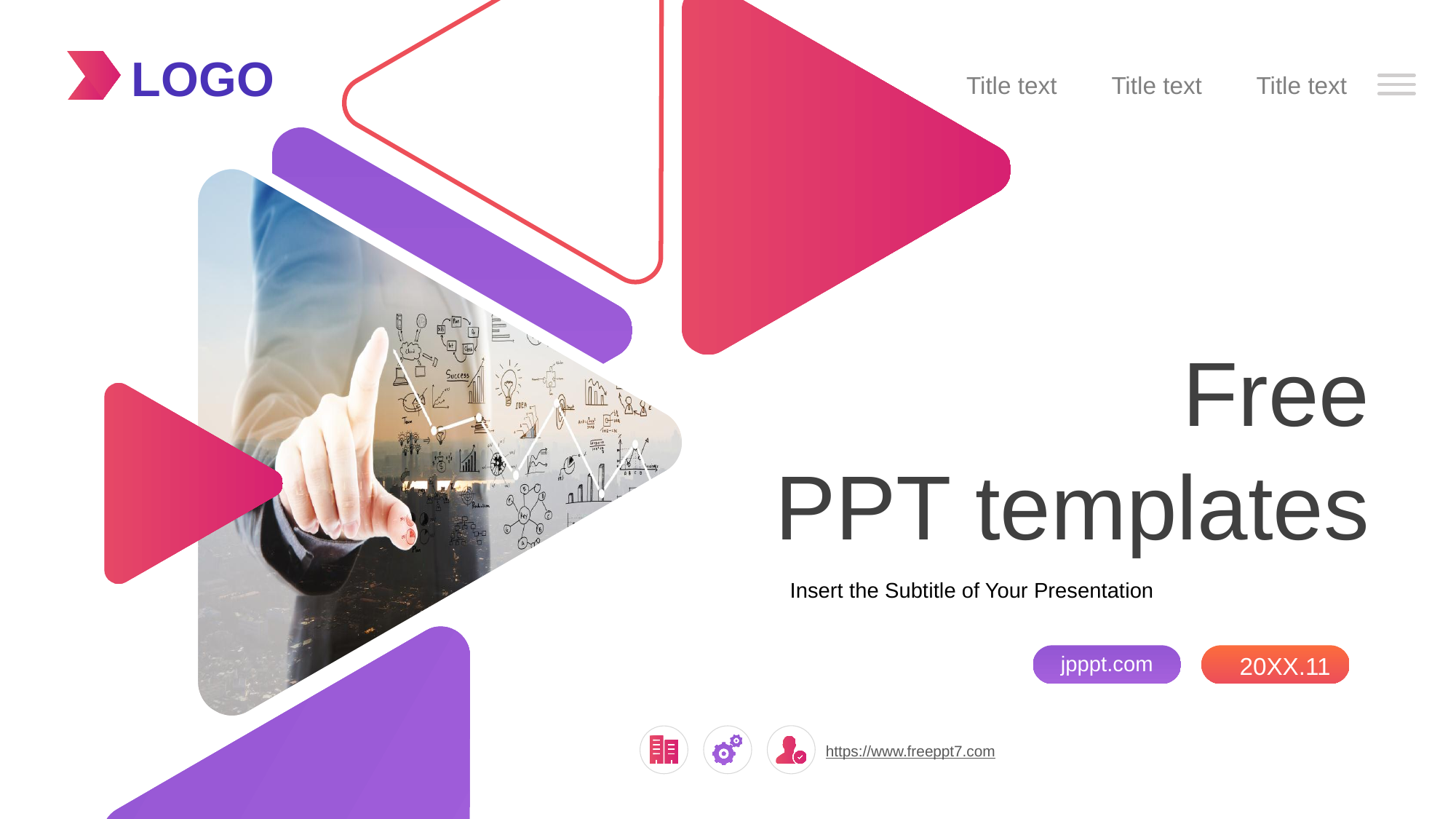

LOGO

Title text
Title text
Title text

Free
PPT templates

Insert the Subtitle of Your Presentation

jpppt.com

20XX.11

https://www.freeppt7.com